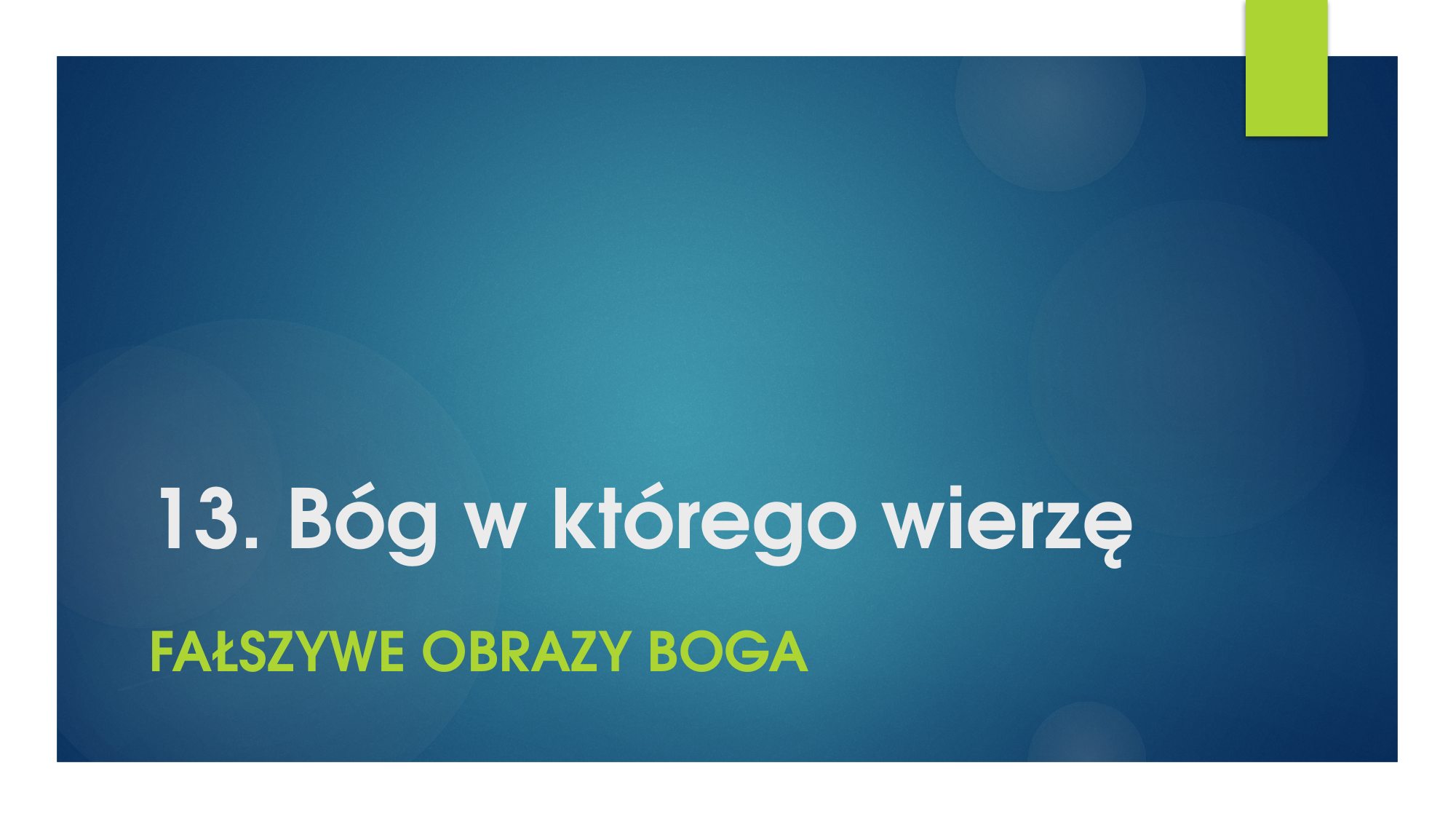

# 13. Bóg w którego wierzę

Fałszywe obrazy Boga